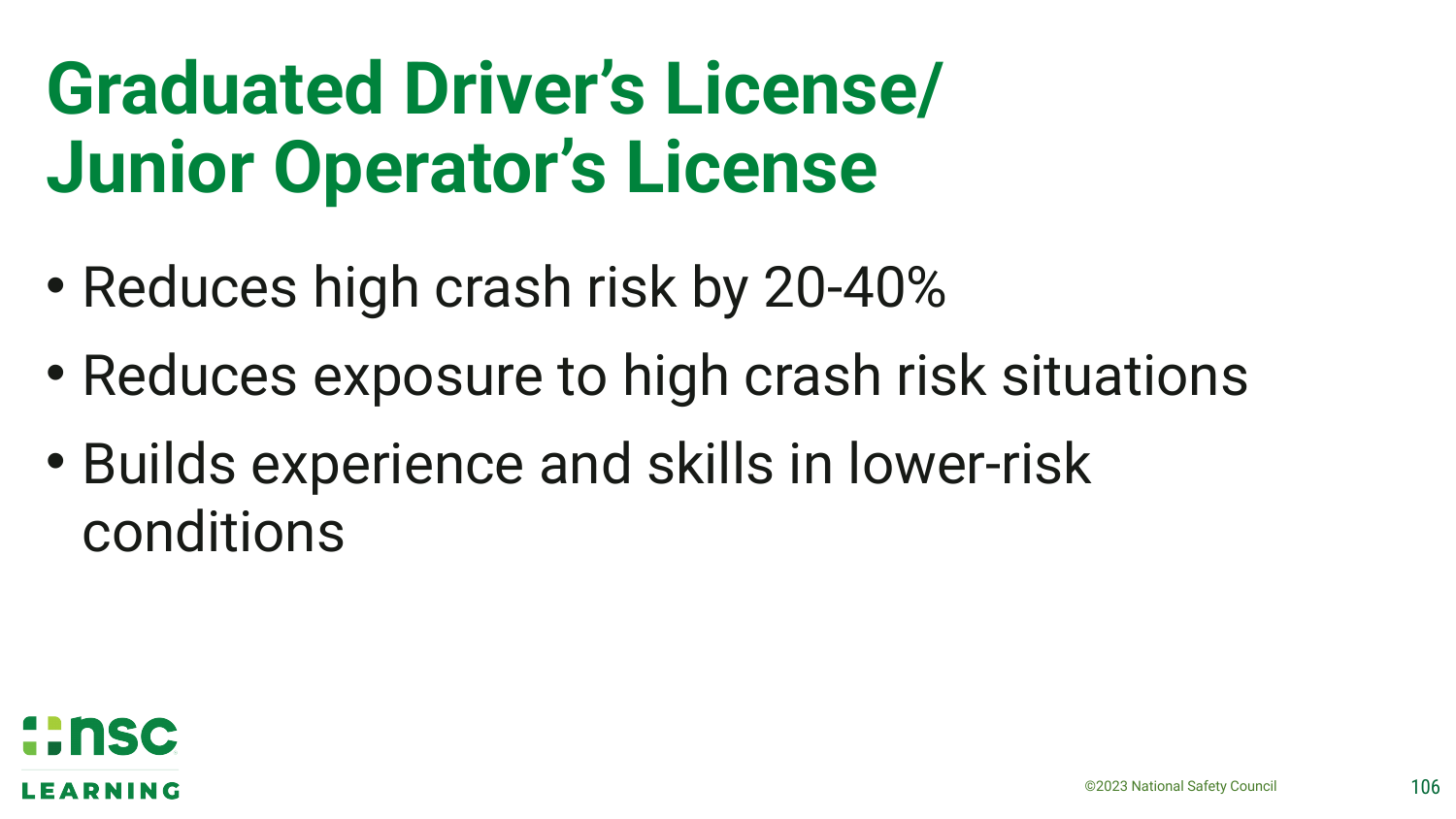

# Graduated Driver’s License/ Junior Operator’s License
Reduces high crash risk by 20-40%
Reduces exposure to high crash risk situations
Builds experience and skills in lower-risk conditions